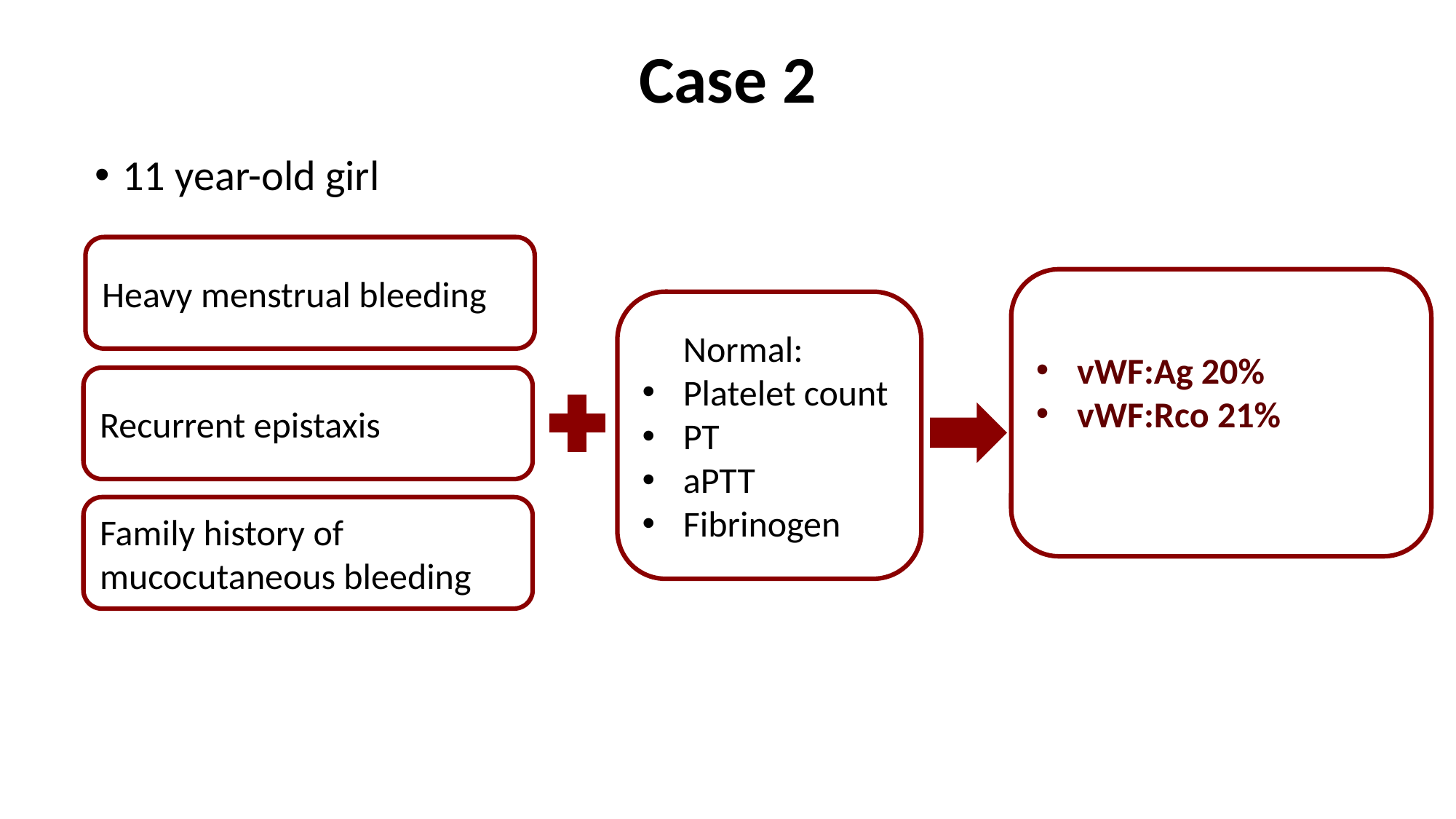

Case 2
11 year-old girl

Heavy menstrual bleeding
vWF:Ag 20%
vWF:Rco 21%

     Normal:
Platelet count
PT
aPTT
Fibrinogen
Recurrent epistaxis

Family history of mucocutaneous bleeding